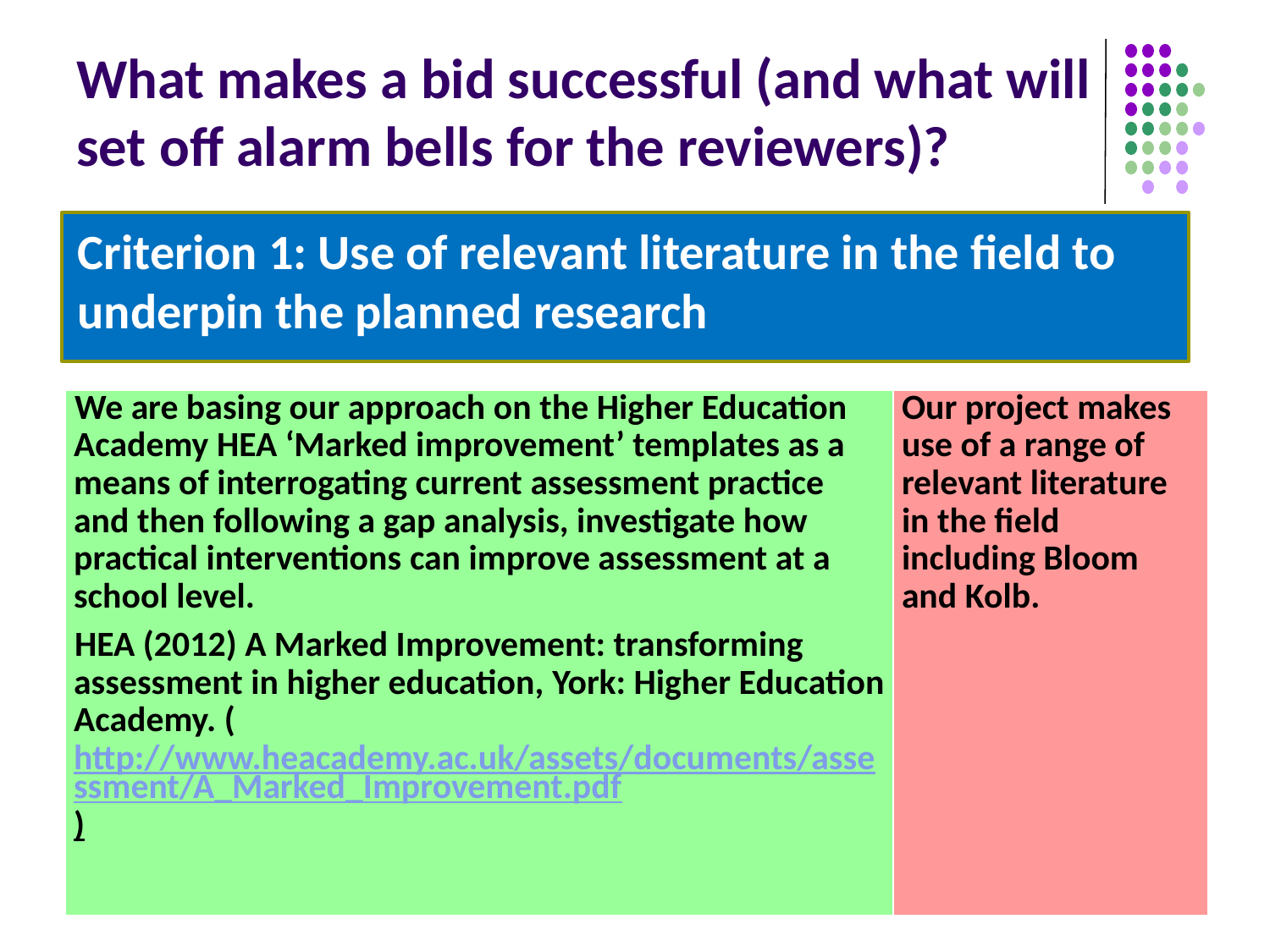

# What makes a bid successful (and what will set off alarm bells for the reviewers)?

Criterion 1: Use of relevant literature in the field to underpin the planned research

| We are basing our approach on the Higher Education Academy HEA ‘Marked improvement’ templates as a means of interrogating current assessment practice and then following a gap analysis, investigate how practical interventions can improve assessment at a school level. HEA (2012) A Marked Improvement: transforming assessment in higher education, York: Higher Education Academy. (http://www.heacademy.ac.uk/assets/documents/assessment/A\_Marked\_Improvement.pdf) | Our project makes use of a range of relevant literature in the field including Bloom and Kolb. |
| --- | --- |